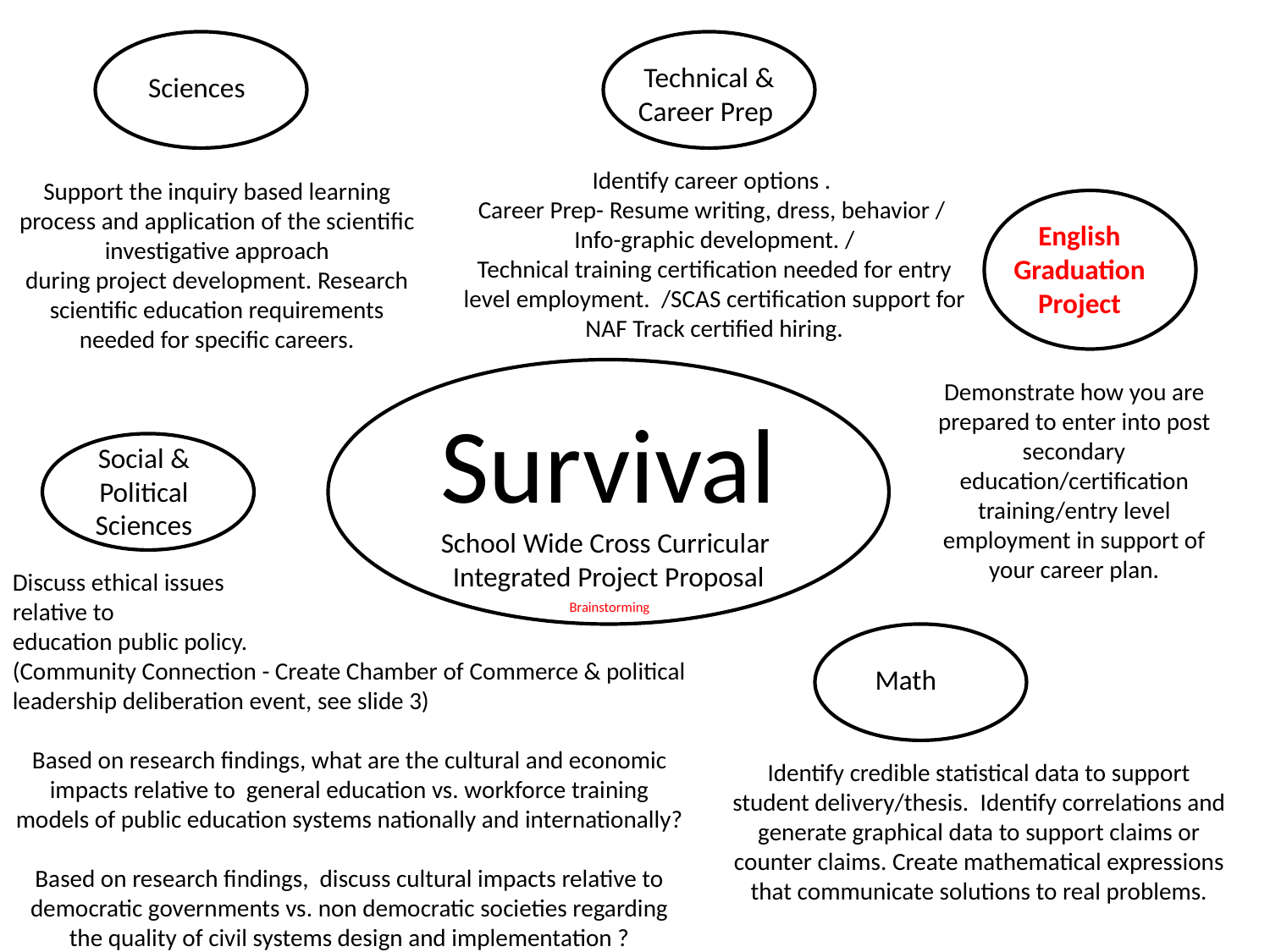

Technical & Career Prep
Sciences
Identify career options .
Career Prep- Resume writing, dress, behavior /
Info-graphic development. /
Technical training certification needed for entry level employment.  /SCAS certification support for NAF Track certified hiring.
Support the inquiry based learning process and application of the scientific investigative approach
during project development. Research scientific education requirements needed for specific careers.

English Graduation Project

Demonstrate how you are prepared to enter into post secondary education/certification training/entry level employment in support of your career plan.
Survival

Social & Political Sciences
School Wide Cross Curricular  Integrated Project Proposal
Discuss ethical issues
relative to
education public policy.
(Community Connection - Create Chamber of Commerce & political leadership deliberation event, see slide 3)

Based on research findings, what are the cultural and economic impacts relative to  general education vs. workforce training models of public education systems nationally and internationally?

Based on research findings,  discuss cultural impacts relative to democratic governments vs. non democratic societies regarding the quality of civil systems design and implementation ?

Brainstorming

Math
Identify credible statistical data to support student delivery/thesis.  Identify correlations and generate graphical data to support claims or counter claims. Create mathematical expressions that communicate solutions to real problems.